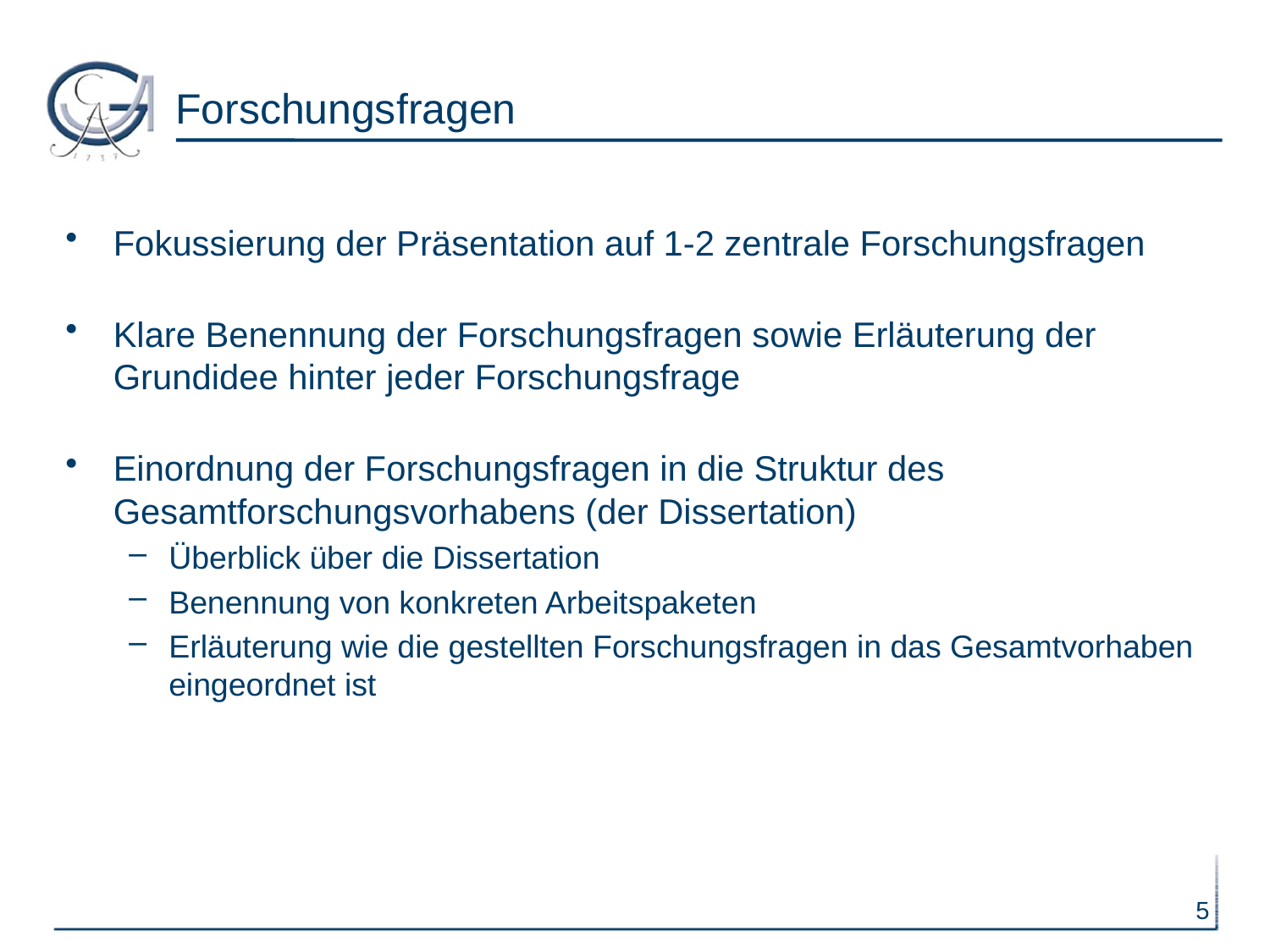

# Forschungsfragen
Fokussierung der Präsentation auf 1-2 zentrale Forschungsfragen
Klare Benennung der Forschungsfragen sowie Erläuterung der Grundidee hinter jeder Forschungsfrage
Einordnung der Forschungsfragen in die Struktur des Gesamtforschungsvorhabens (der Dissertation)
Überblick über die Dissertation
Benennung von konkreten Arbeitspaketen
Erläuterung wie die gestellten Forschungsfragen in das Gesamtvorhaben eingeordnet ist